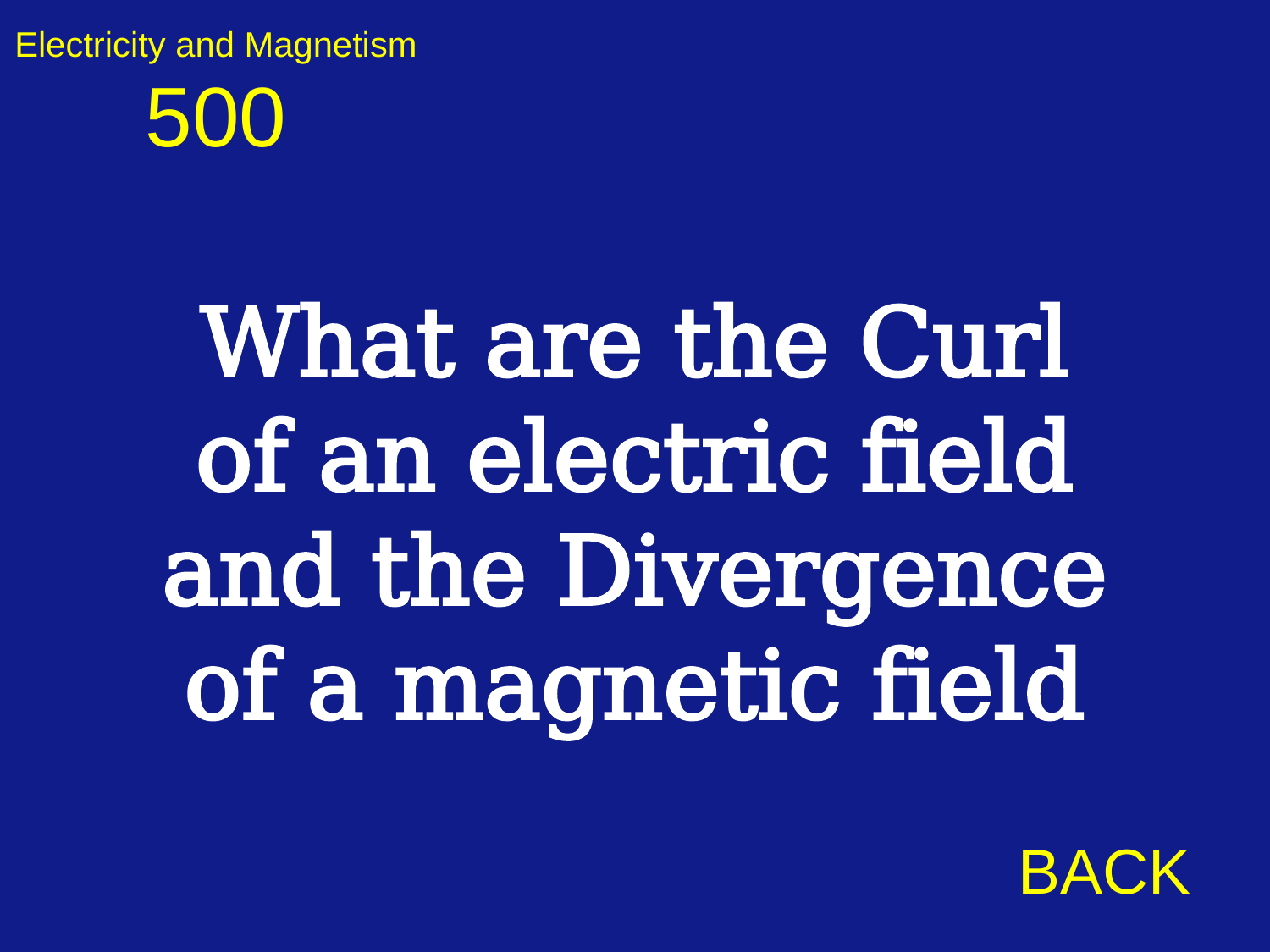

Electricity and Magnetism
500
What are the Curl of an electric field and the Divergence of a magnetic field

BACK